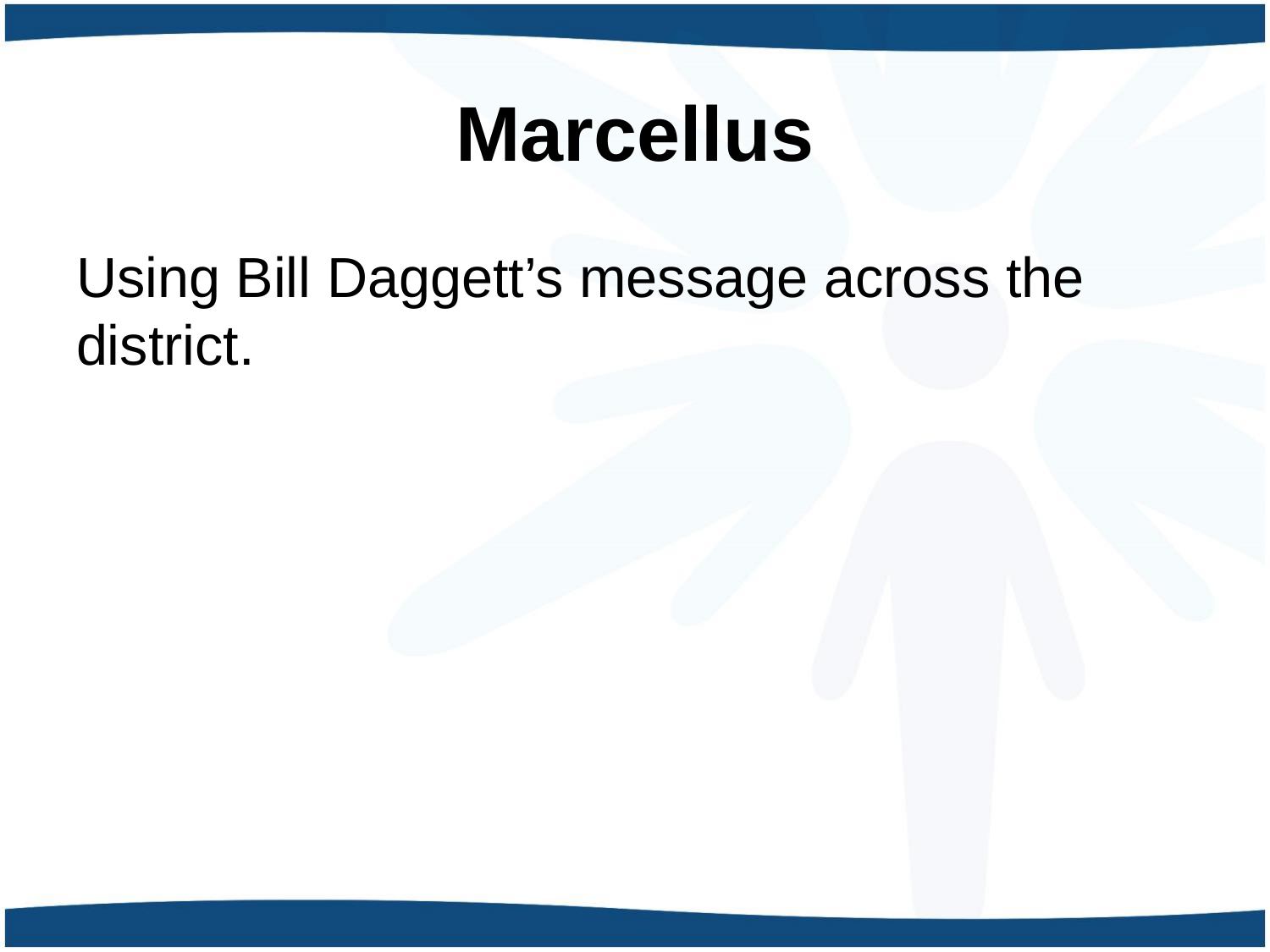

# Marcellus
Using Bill Daggett’s message across the district.